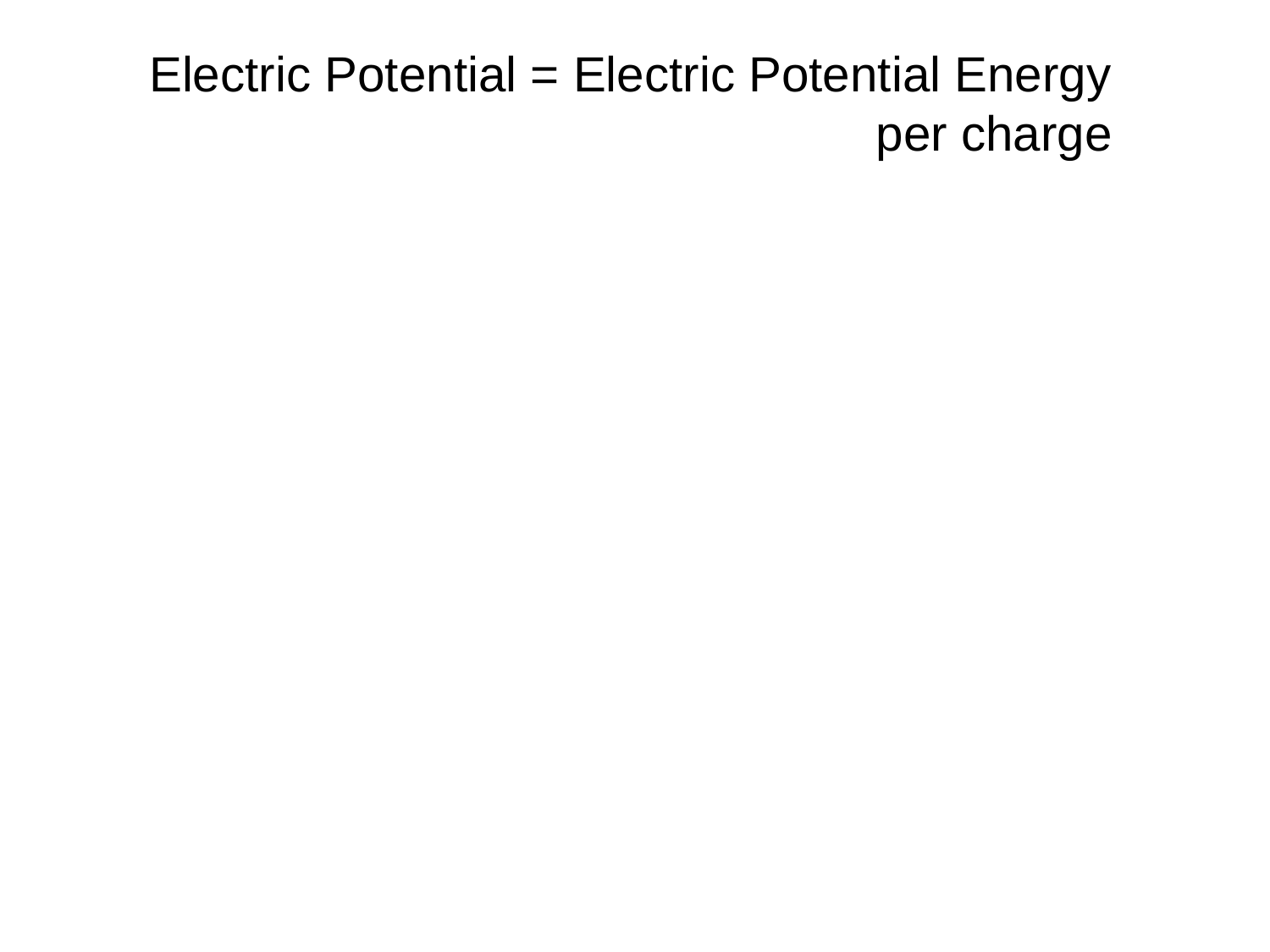

Electric Potential = Electric Potential Energy per charge